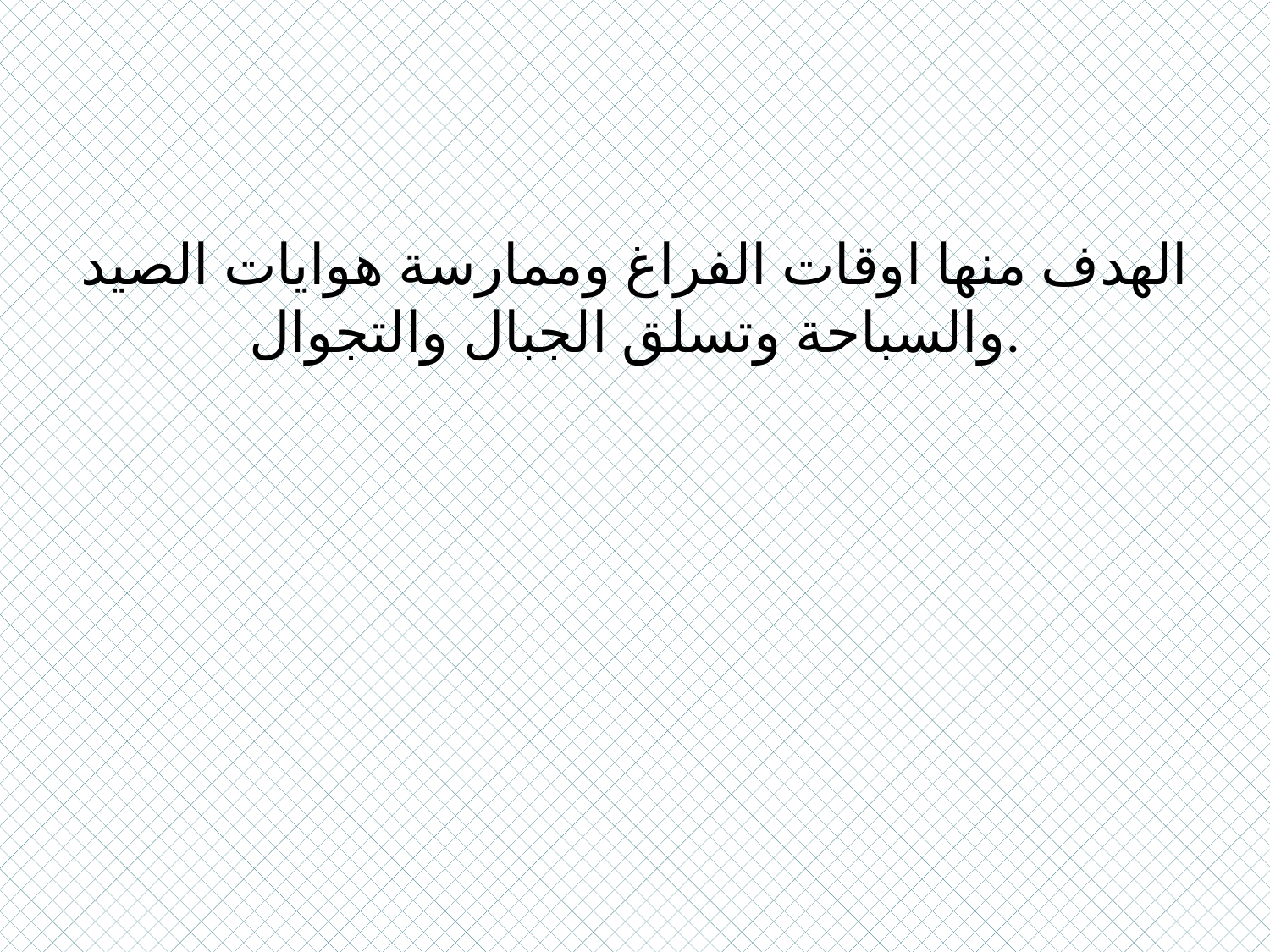

الهدف منها اوقات الفراغ وممارسة هوايات الصيد والسباحة وتسلق الجبال والتجوال.